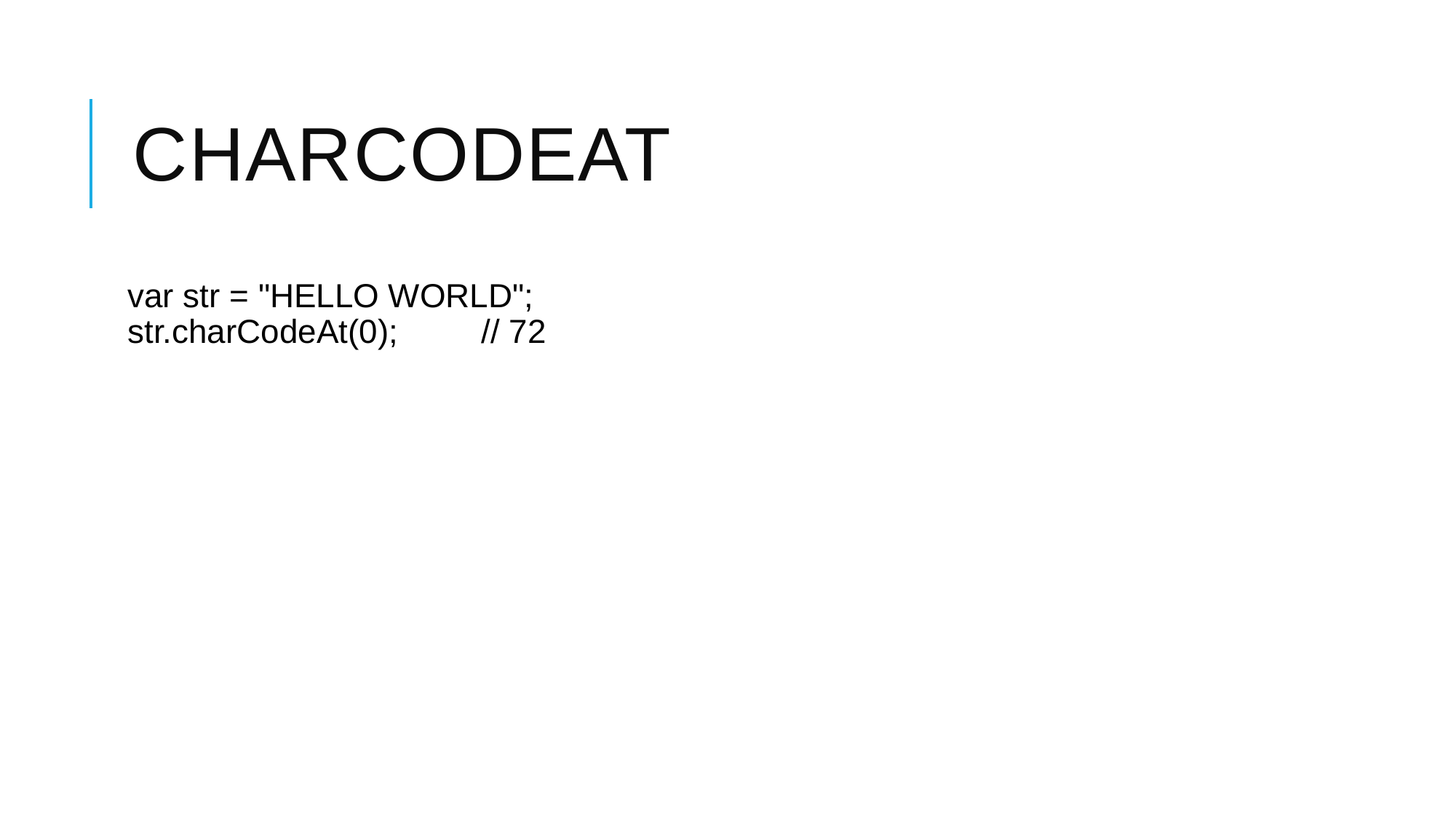

# charCodeAt
var str = "HELLO WORLD";
str.charCodeAt(0);         // 72